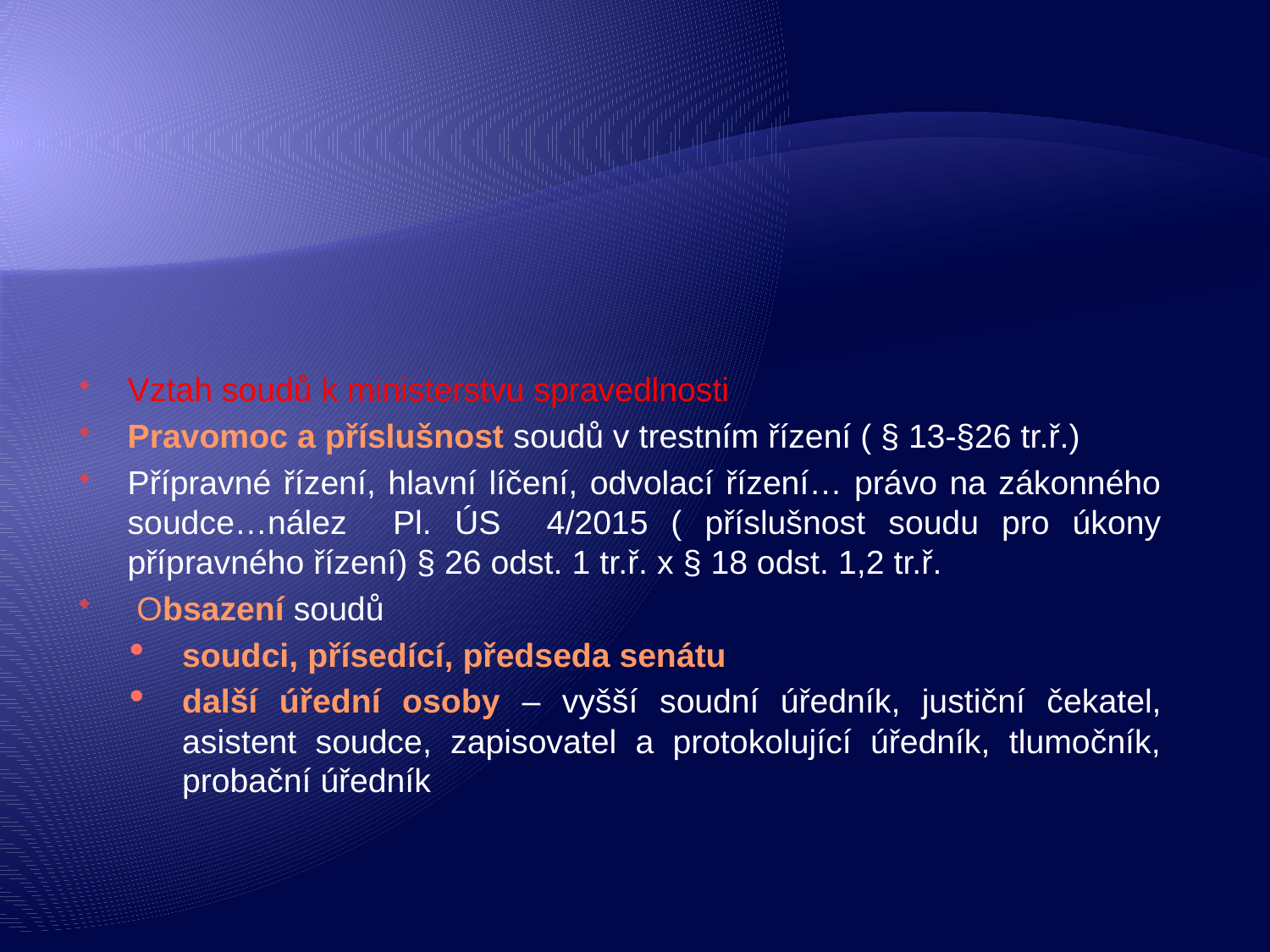

Vztah soudů k ministerstvu spravedlnosti
Pravomoc a příslušnost soudů v trestním řízení ( § 13-§26 tr.ř.)
Přípravné řízení, hlavní líčení, odvolací řízení… právo na zákonného soudce…nález  Pl. ÚS  4/2015 ( příslušnost soudu pro úkony přípravného řízení) § 26 odst. 1 tr.ř. x § 18 odst. 1,2 tr.ř.
 Obsazení soudů
soudci, přísedící, předseda senátu
další úřední osoby – vyšší soudní úředník, justiční čekatel, asistent soudce, zapisovatel a protokolující úředník, tlumočník, probační úředník